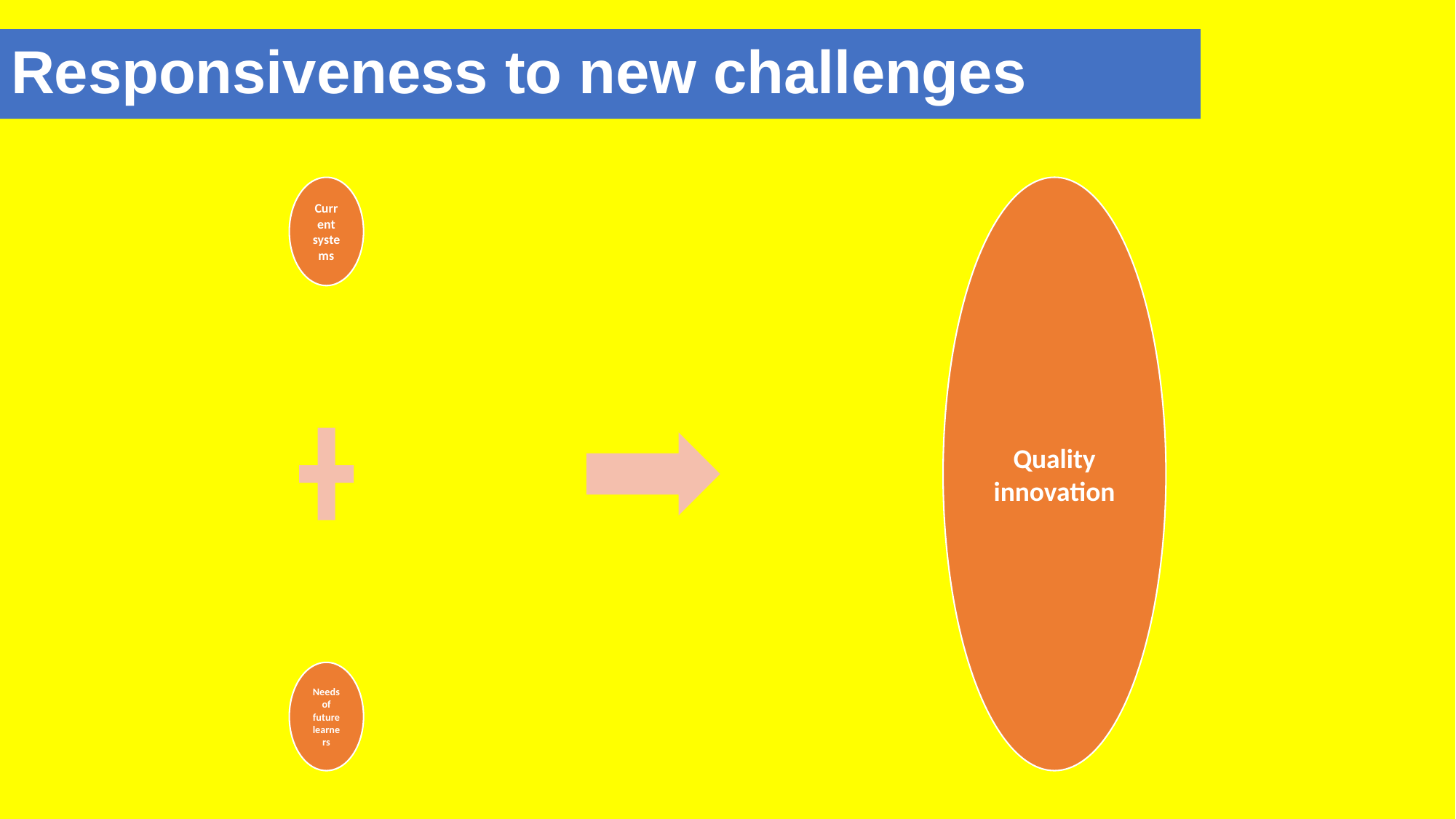

# Responsiveness to new challenges
Current systems
Needs of future learners
Quality innovation